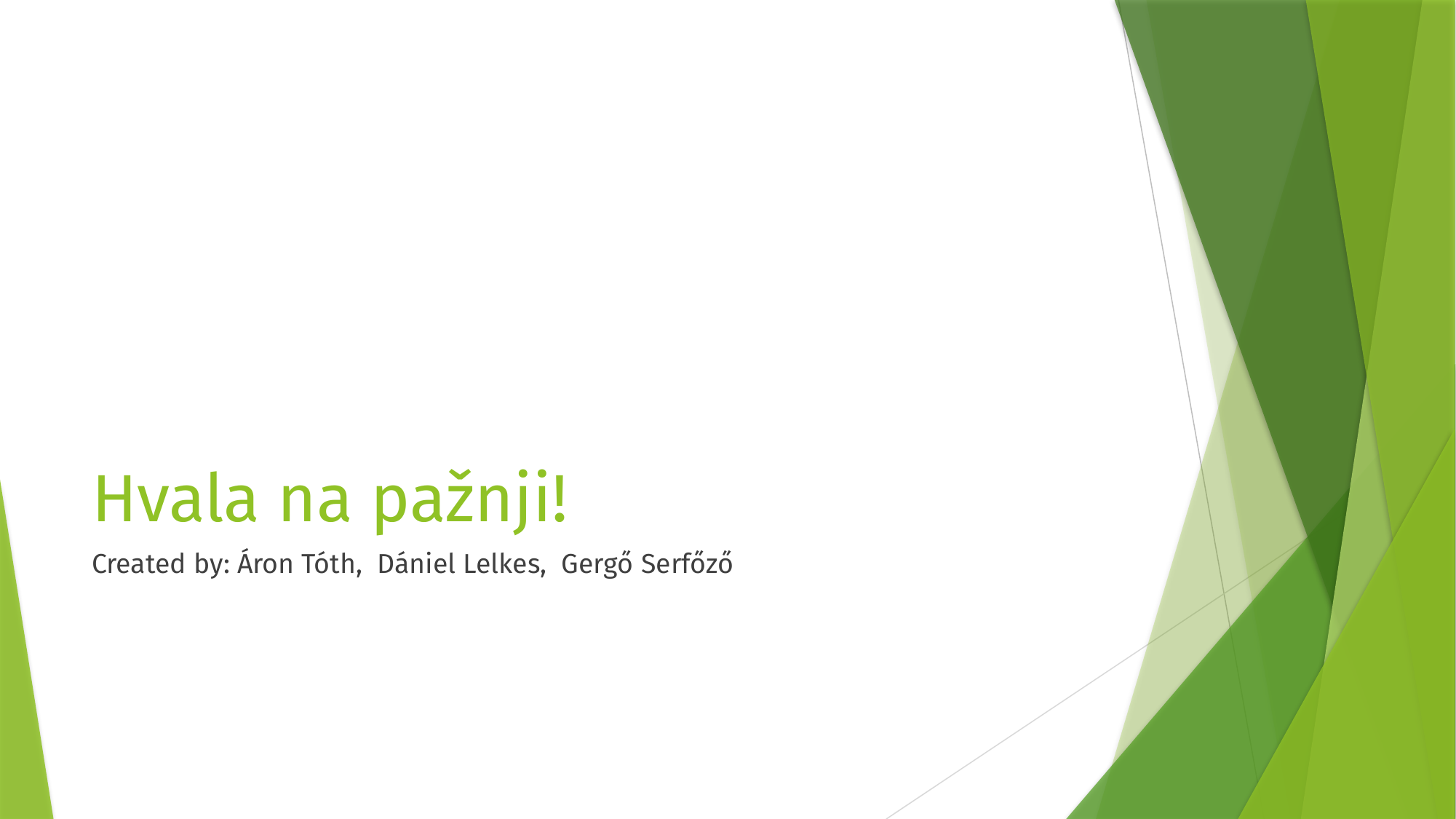

# Hvala na pažnji!
Created by: Áron Tóth,  Dániel Lelkes,  Gergő Serfőző